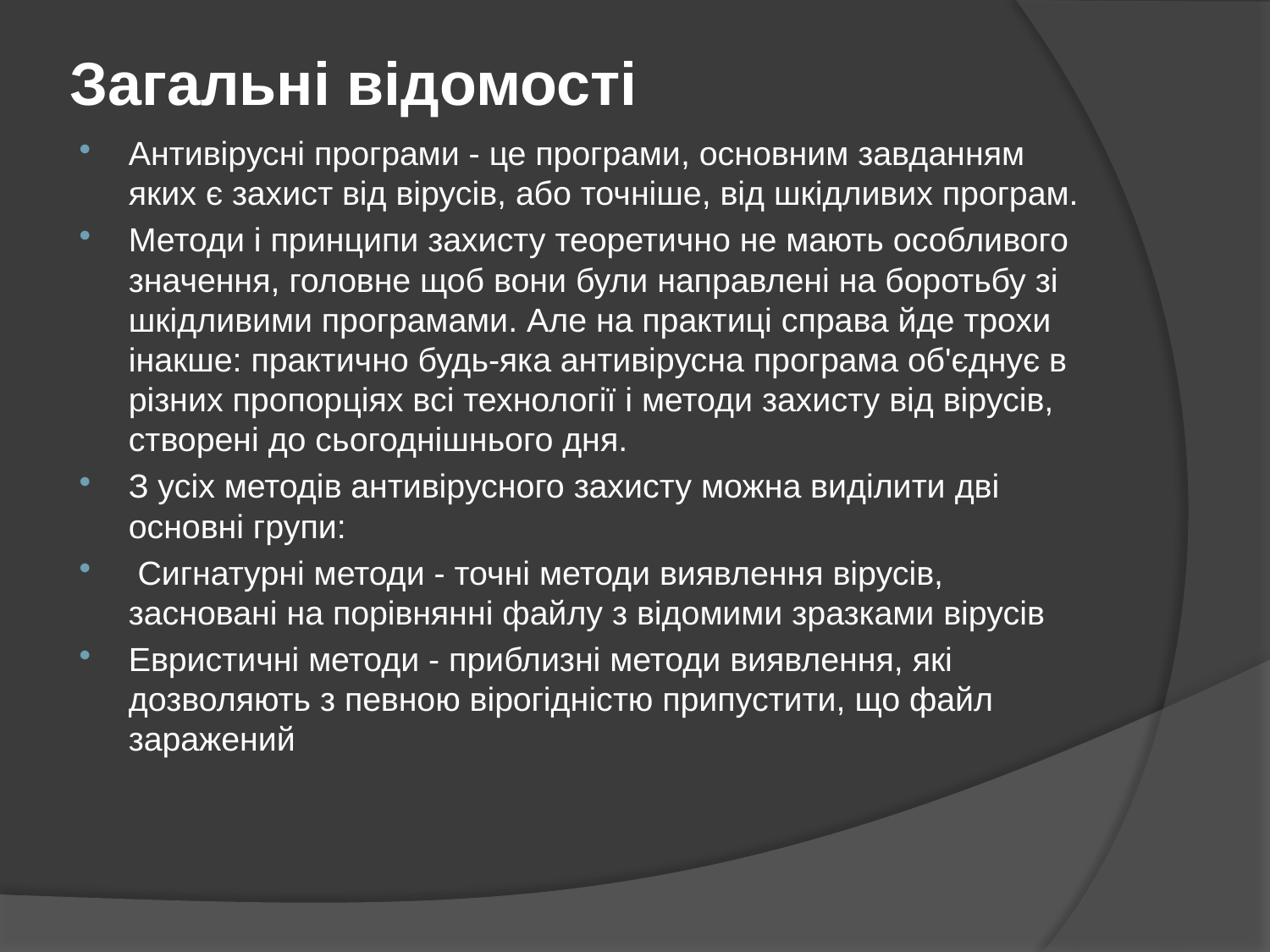

# Загальні відомості
Антивірусні програми - це програми, основним завданням яких є захист від вірусів, або точніше, від шкідливих програм.
Методи і принципи захисту теоретично не мають особливого значення, головне щоб вони були направлені на боротьбу зі шкідливими програмами. Але на практиці справа йде трохи інакше: практично будь-яка антивірусна програма об'єднує в різних пропорціях всі технології і методи захисту від вірусів, створені до сьогоднішнього дня.
З усіх методів антивірусного захисту можна виділити дві основні групи:
 Сигнатурні методи - точні методи виявлення вірусів, засновані на порівнянні файлу з відомими зразками вірусів
Евристичні методи - приблизні методи виявлення, які дозволяють з певною вірогідністю припустити, що файл заражений